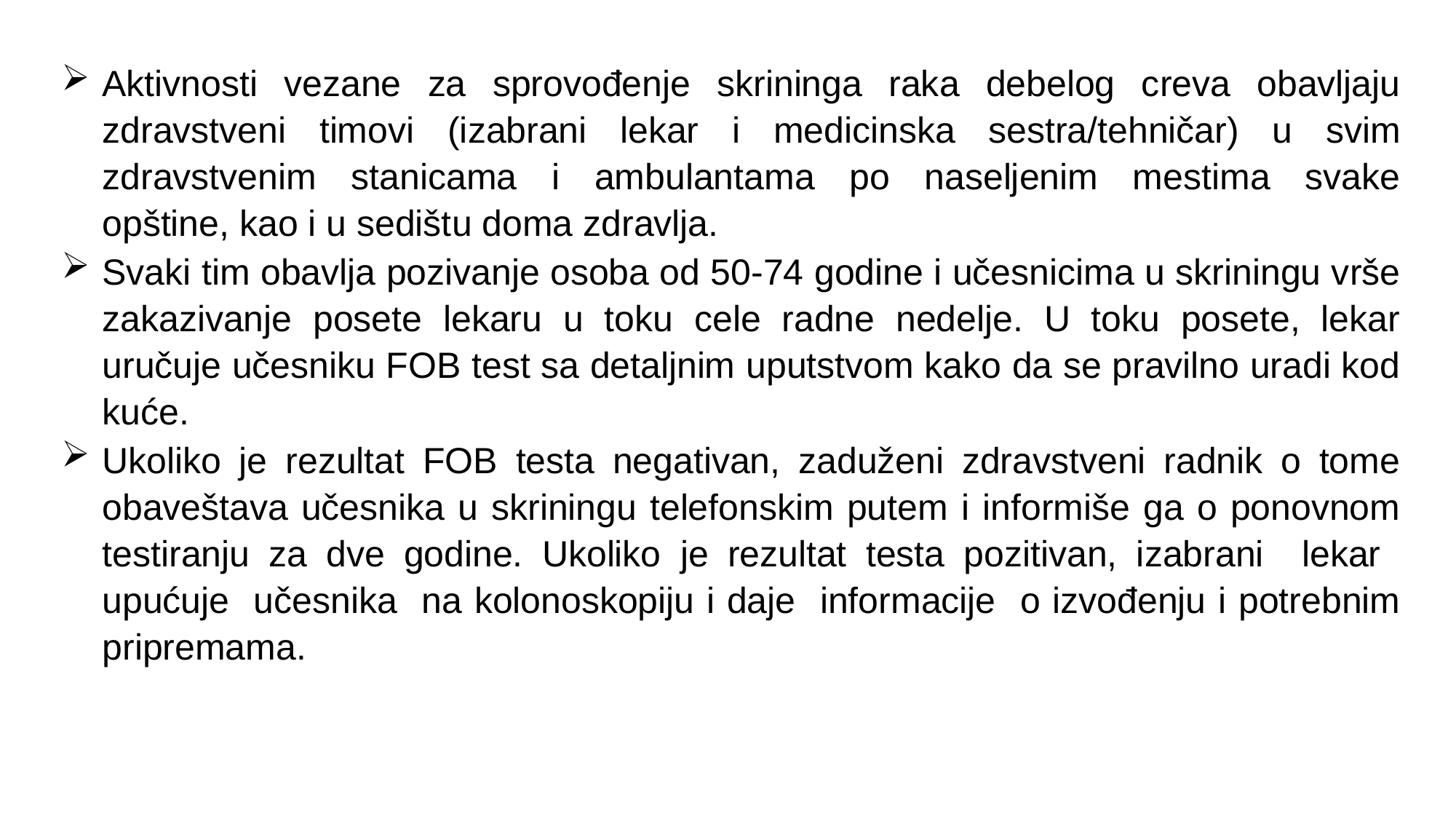

Aktivnosti vezane za sprovođenje skrininga raka debelog creva obavljaju zdravstveni timovi (izabrani lekar i medicinska sestra/tehničar) u svim zdravstvenim  stanicama  i  ambulantama  po  naseljenim  mestima  svake opštine, kao i u sedištu doma zdravlja.
Svaki tim obavlja pozivanje osoba od 50-74 godine i učesnicima u skriningu vrše zakazivanje posete lekaru u toku cele radne nedelje. U toku posete, lekar uručuje učesniku FOB test sa detaljnim uputstvom kako da se pravilno uradi kod kuće.
Ukoliko je rezultat FOB testa negativan, zaduženi zdravstveni radnik o tome obaveštava učesnika u skriningu telefonskim putem i informiše ga o ponovnom testiranju za dve godine. Ukoliko je rezultat testa pozitivan, izabrani  lekar  upućuje  učesnika  na kolonoskopiju i daje  informacije  o izvođenju i potrebnim pripremama.